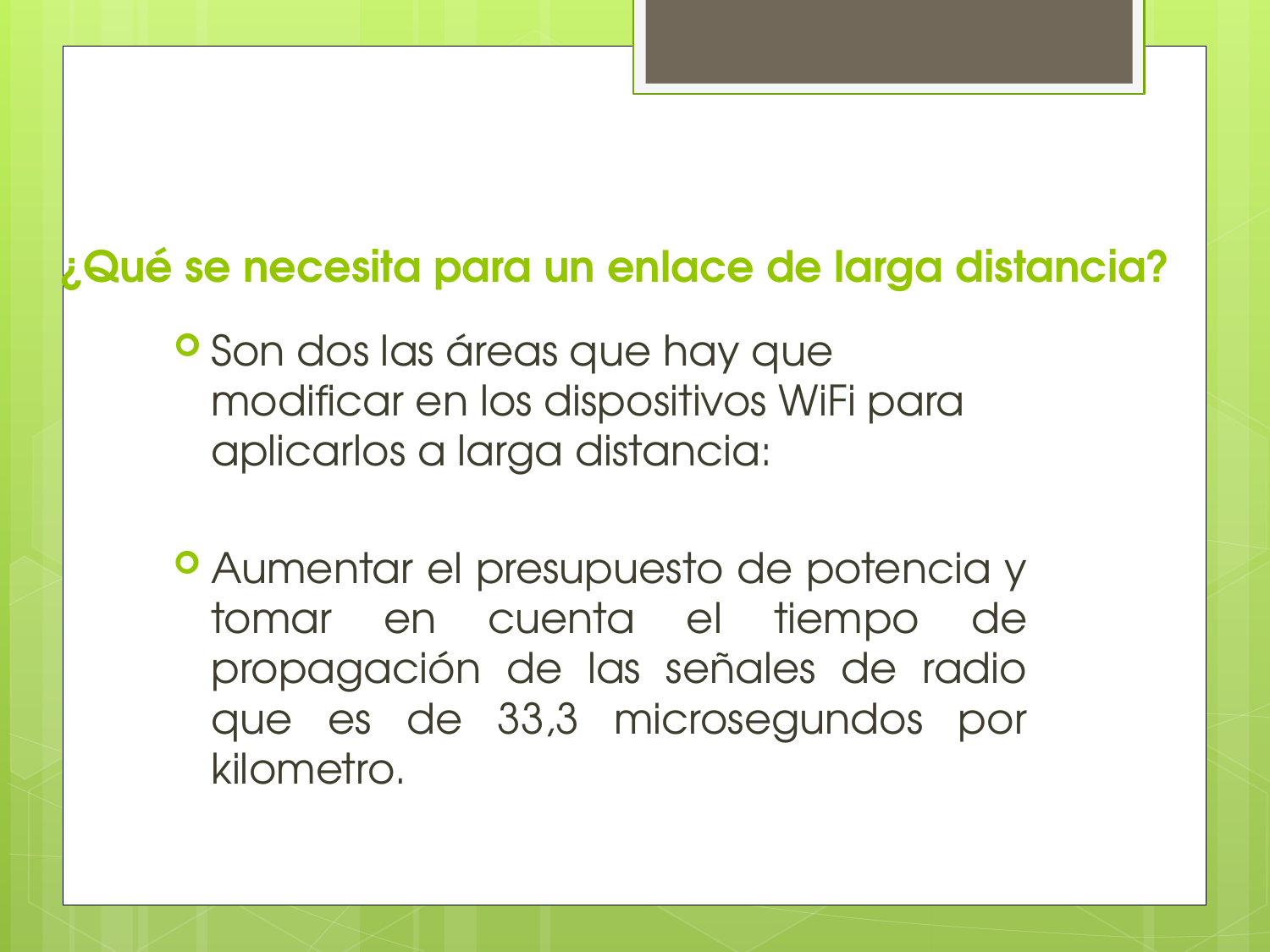

# ¿Qué se necesita para un enlace de larga distancia?
Son dos las áreas que hay que modificar en los dispositivos WiFi para aplicarlos a larga distancia:

Aumentar el presupuesto de potencia y tomar en cuenta el tiempo de propagación de las señales de radio que es de 33,3 microsegundos por kilometro.